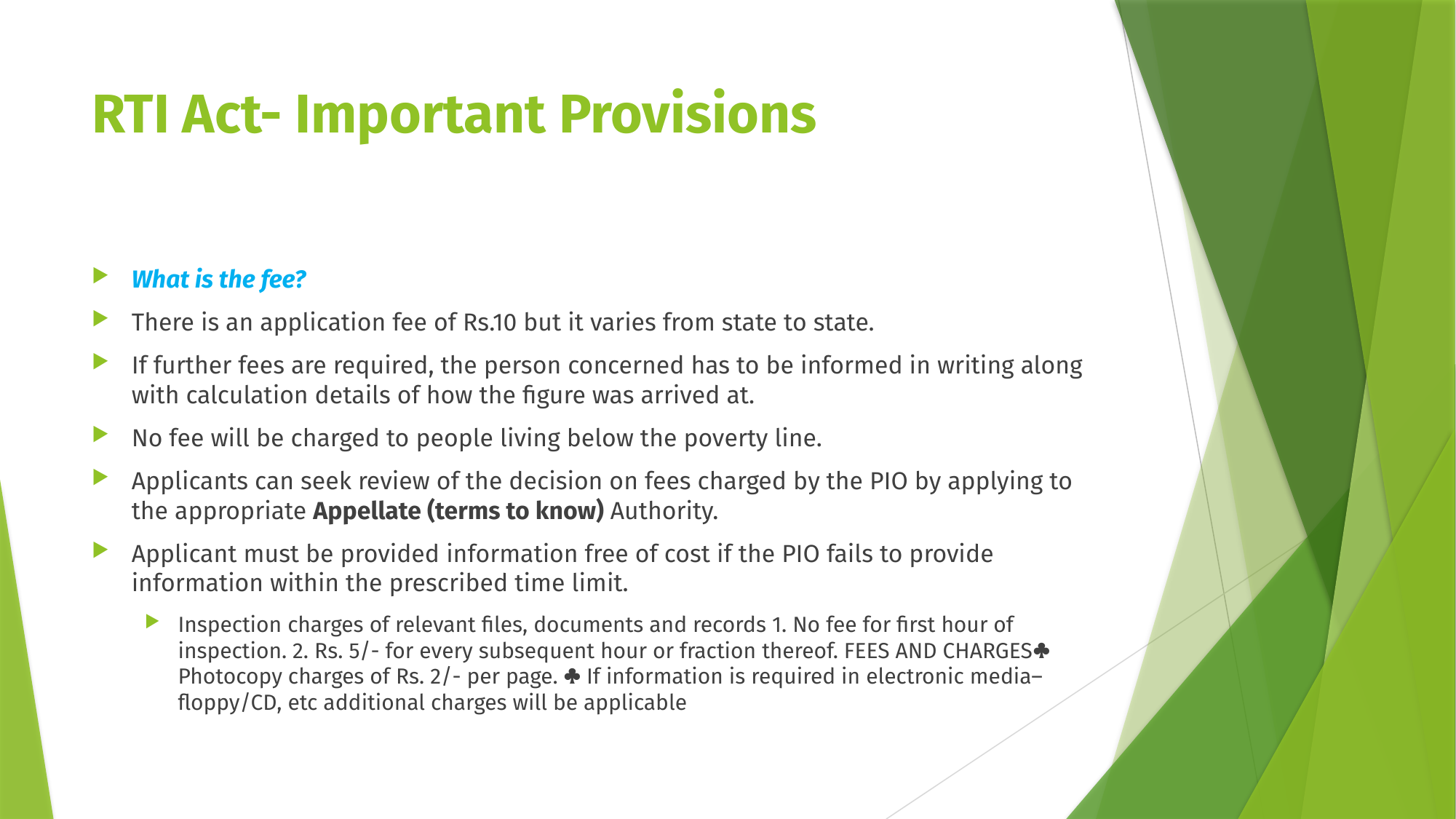

# RTI Act- Important Provisions
What is the fee?
There is an application fee of Rs.10 but it varies from state to state.
If further fees are required, the person concerned has to be informed in writing along with calculation details of how the figure was arrived at.
No fee will be charged to people living below the poverty line.
Applicants can seek review of the decision on fees charged by the PIO by applying to the appropriate Appellate (terms to know) Authority.
Applicant must be provided information free of cost if the PIO fails to provide information within the prescribed time limit.
Inspection charges of relevant files, documents and records 1. No fee for first hour of inspection. 2. Rs. 5/- for every subsequent hour or fraction thereof. FEES AND CHARGES♣ Photocopy charges of Rs. 2/- per page. ♣ If information is required in electronic media– floppy/CD, etc additional charges will be applicable